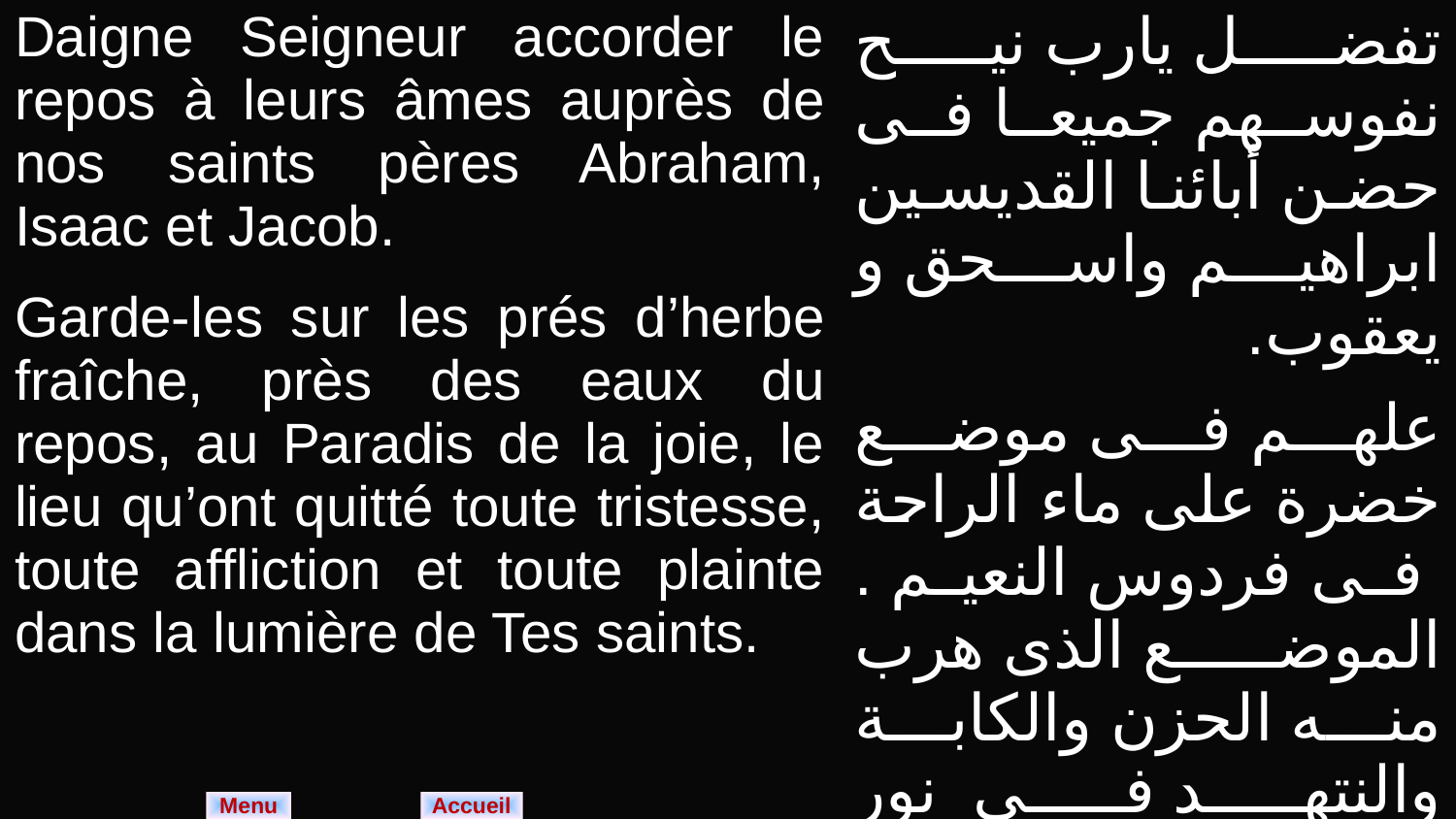

| Daigne Seigneur accorder le repos à leurs âmes auprès de nos saints pères Abraham, Isaac et Jacob. Garde-les sur les prés d’herbe fraîche, près des eaux du repos, au Paradis de la joie, le lieu qu’ont quitté toute tristesse, toute affliction et toute plainte dans la lumière de Tes saints. | تفضل يارب نيح نفوسهم جميعا فى حضن أبائنا القديسين ابراهيم واسحق و يعقوب. علهم فى موضع خضرة على ماء الراحة فى فردوس النعيم . الموضع الذى هرب منه الحزن والكابة والنتهد فى نور قدسيك. |
| --- | --- |

Menu